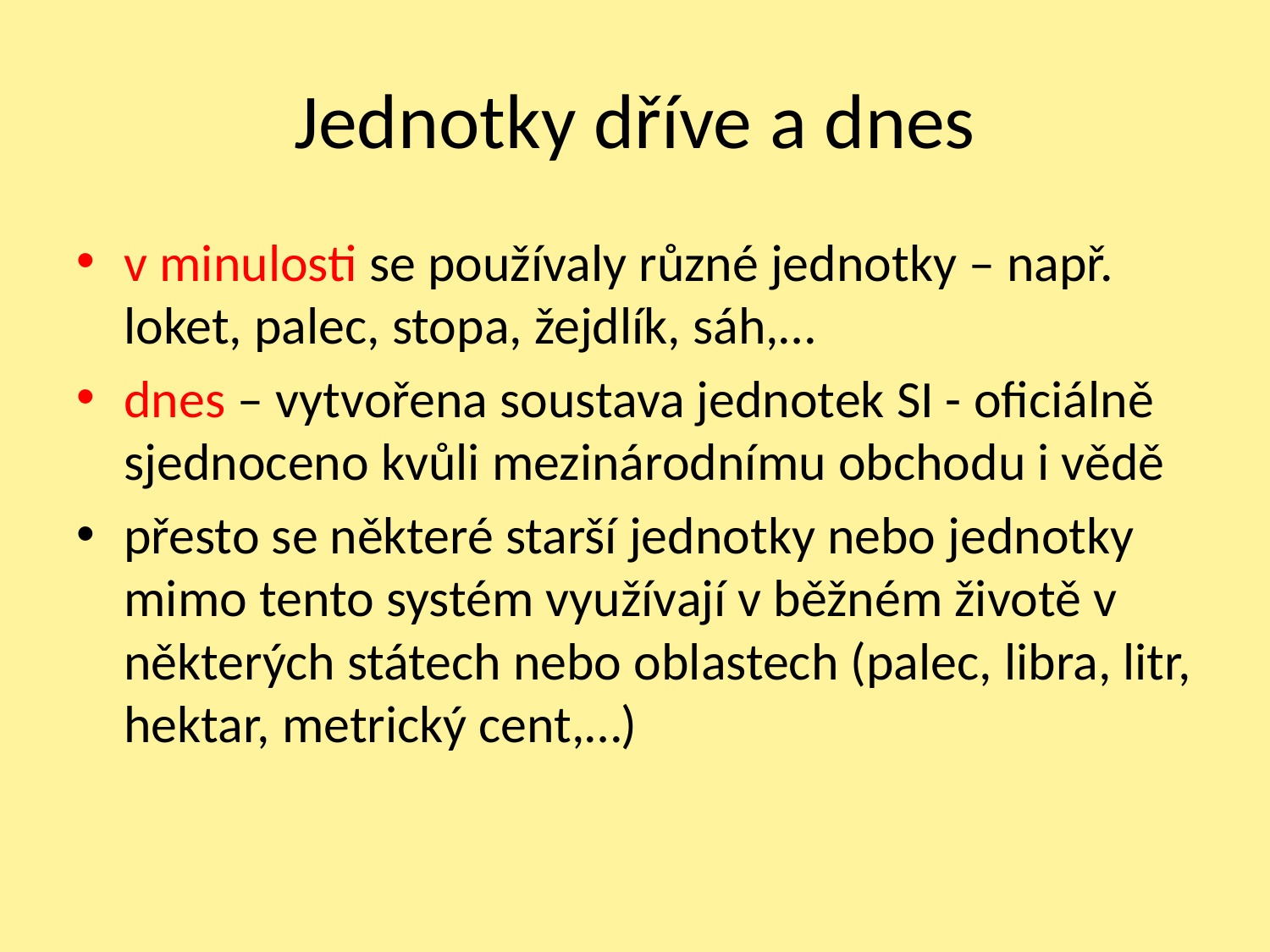

# Jednotky dříve a dnes
v minulosti se používaly různé jednotky – např. loket, palec, stopa, žejdlík, sáh,…
dnes – vytvořena soustava jednotek SI - oficiálně sjednoceno kvůli mezinárodnímu obchodu i vědě
přesto se některé starší jednotky nebo jednotky mimo tento systém využívají v běžném životě v některých státech nebo oblastech (palec, libra, litr, hektar, metrický cent,…)